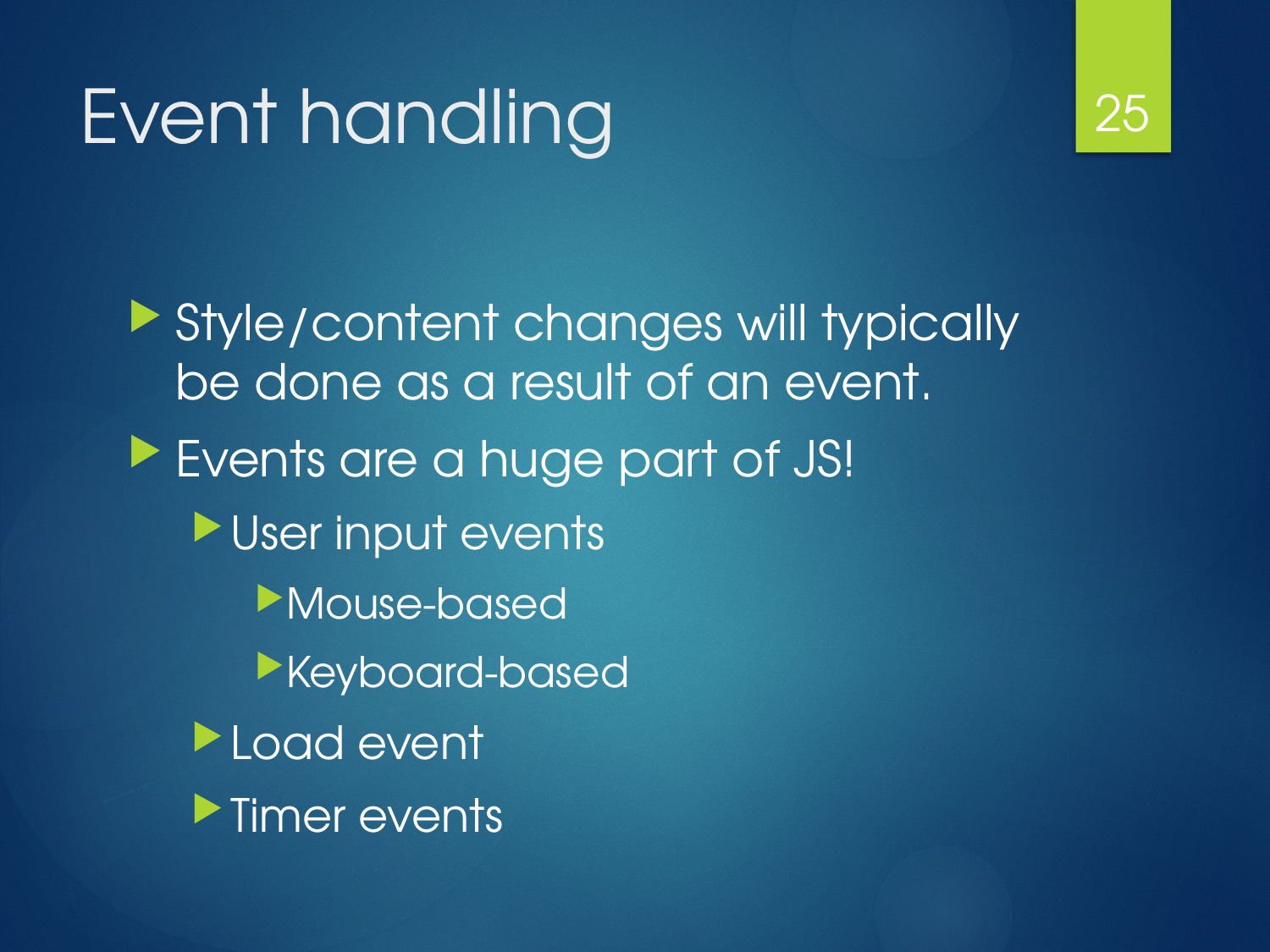

25
# Event handling
Style/content changes will typically be done as a result of an event.
Events are a huge part of JS!
User input events
Mouse-based
Keyboard-based
Load event
Timer events